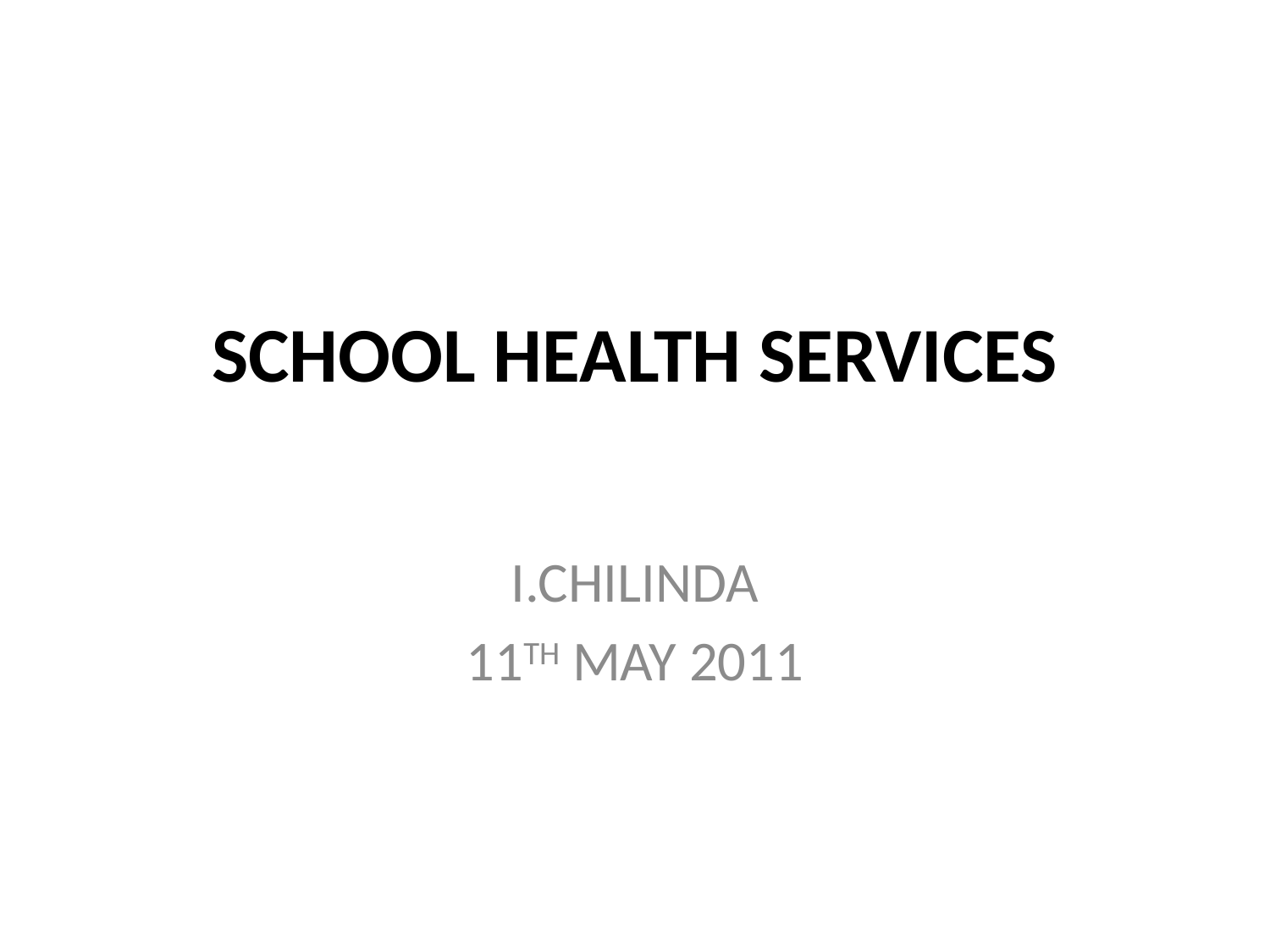

# SCHOOL HEALTH SERVICES
I.CHILINDA
11TH MAY 2011